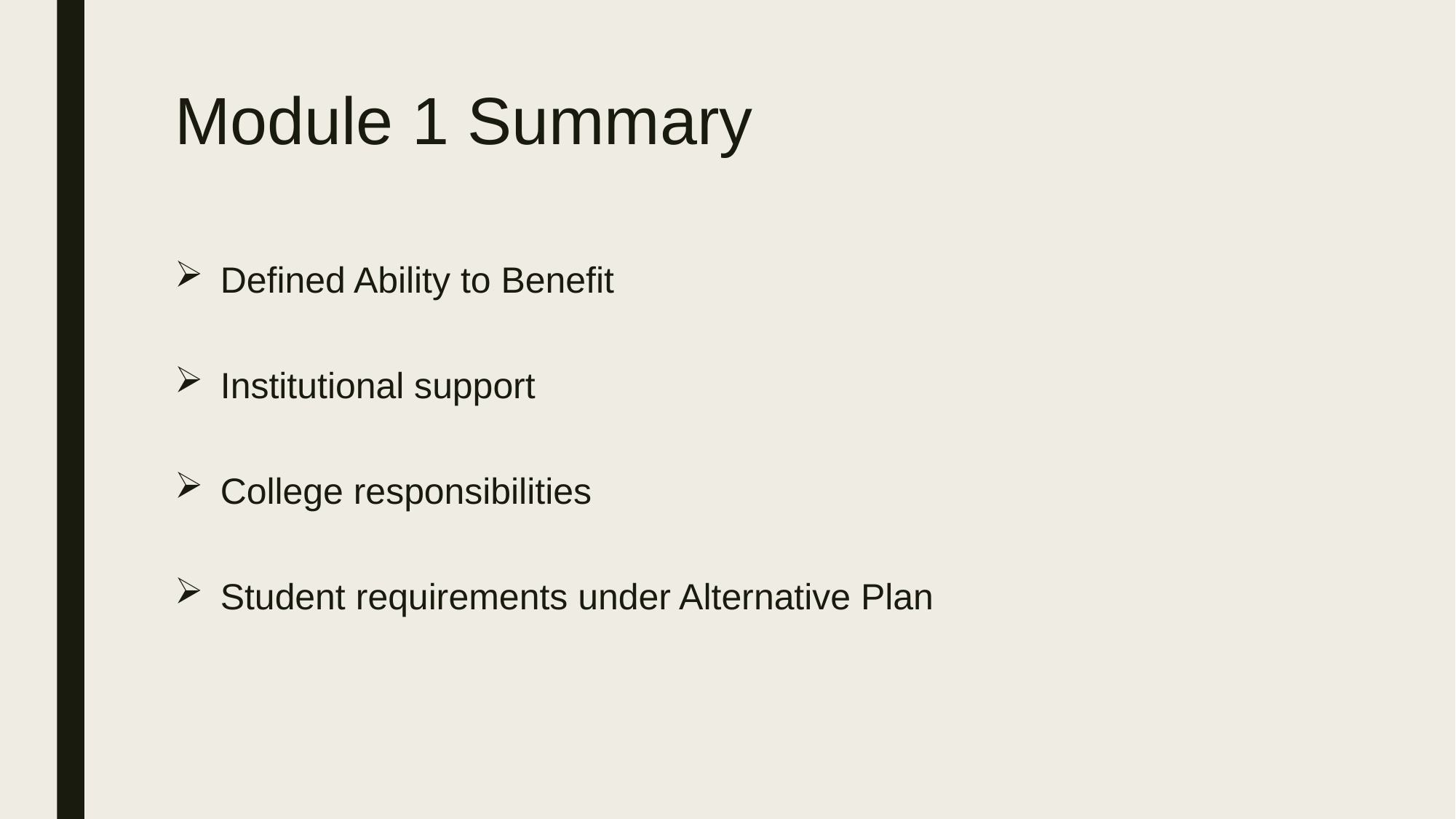

# Module 1 Summary
Defined Ability to Benefit
Institutional support
College responsibilities
Student requirements under Alternative Plan